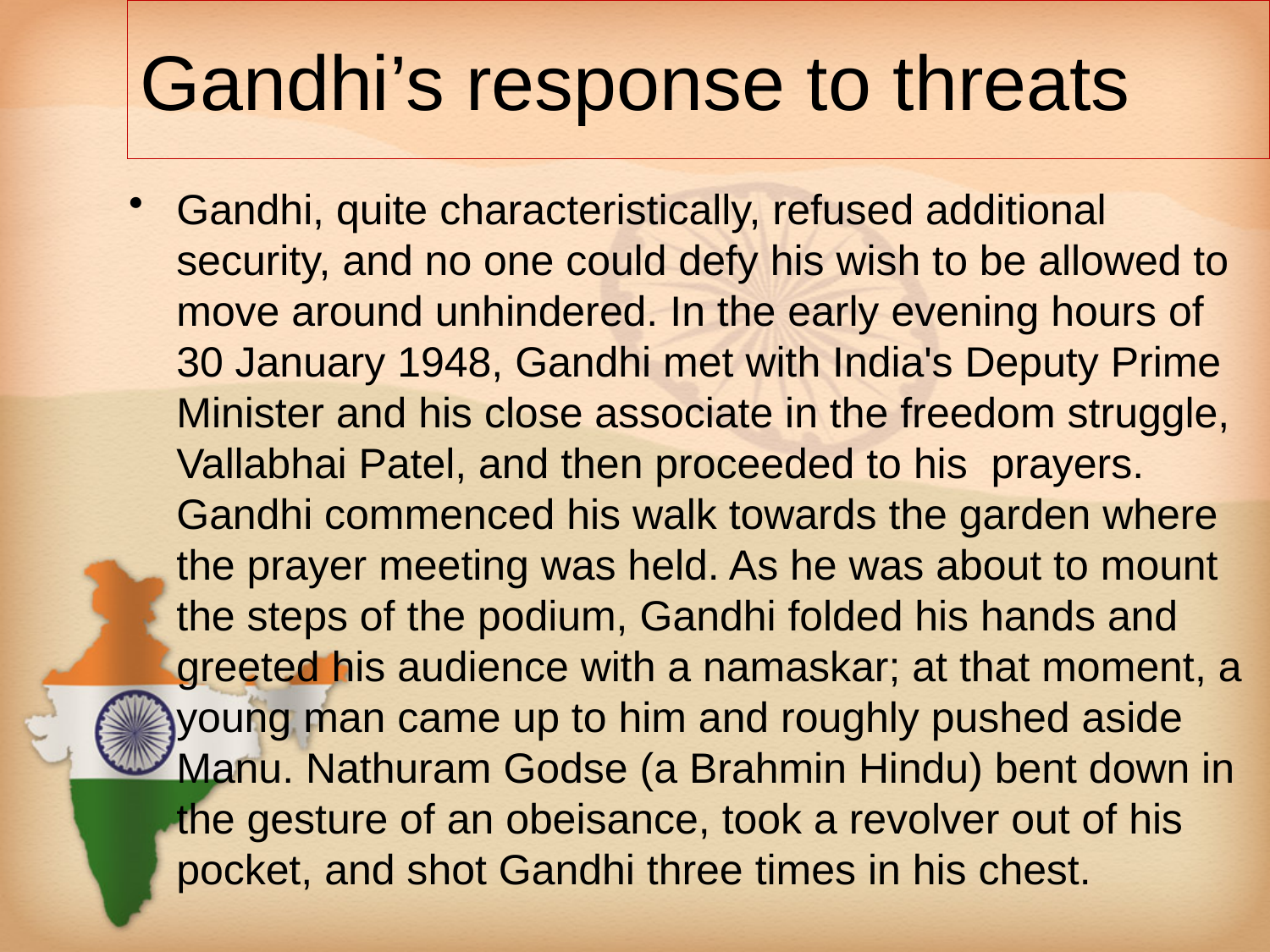

# Gandhi’s response to threats
Gandhi, quite characteristically, refused additional security, and no one could defy his wish to be allowed to move around unhindered. In the early evening hours of 30 January 1948, Gandhi met with India's Deputy Prime Minister and his close associate in the freedom struggle, Vallabhai Patel, and then proceeded to his  prayers. Gandhi commenced his walk towards the garden where the prayer meeting was held. As he was about to mount the steps of the podium, Gandhi folded his hands and greeted his audience with a namaskar; at that moment, a young man came up to him and roughly pushed aside Manu. Nathuram Godse (a Brahmin Hindu) bent down in the gesture of an obeisance, took a revolver out of his pocket, and shot Gandhi three times in his chest.